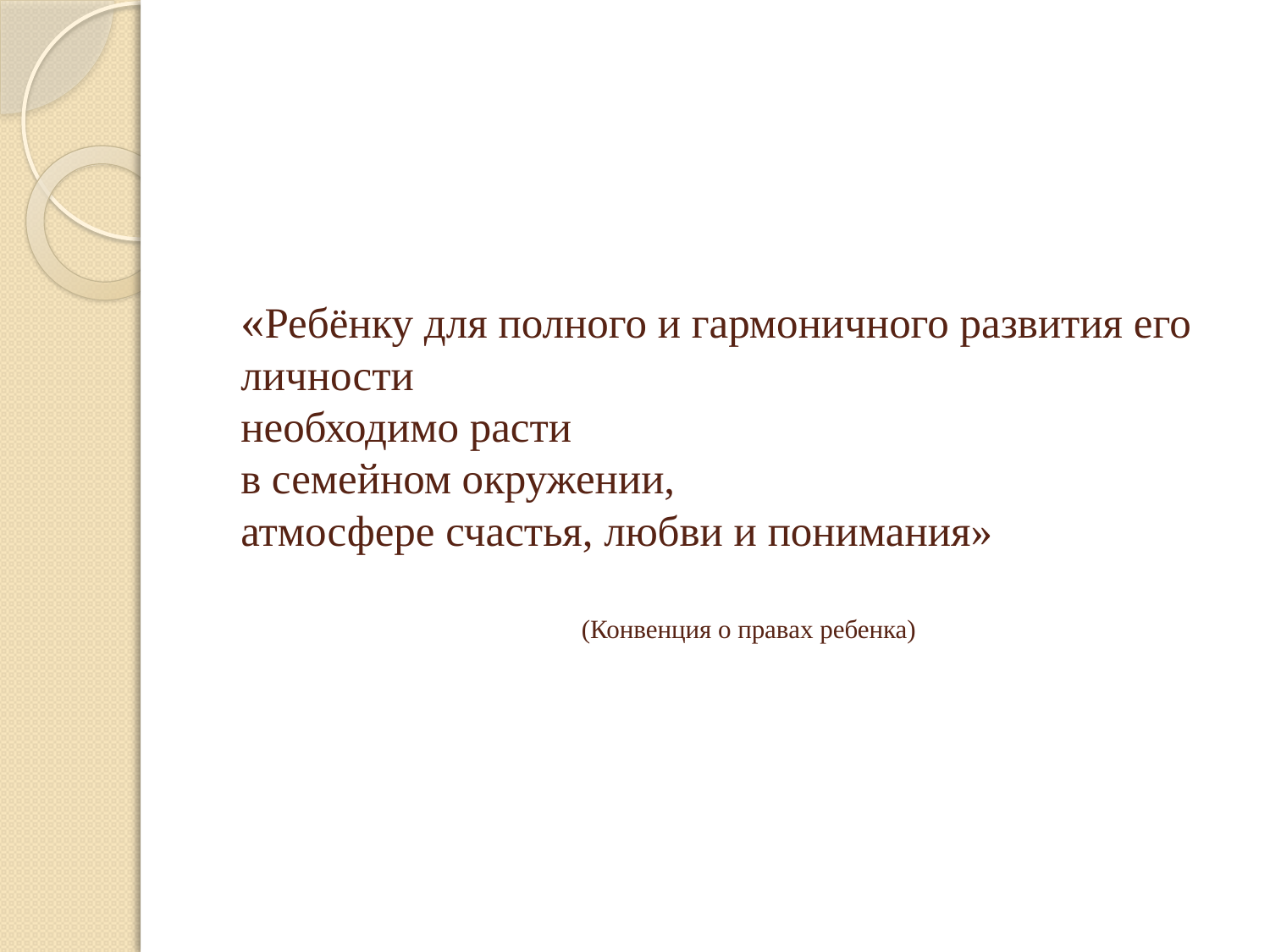

# «Ребёнку для полного и гармоничного развития его личности необходимо расти в семейном окружении, атмосфере счастья, любви и понимания» (Конвенция о правах ребенка)